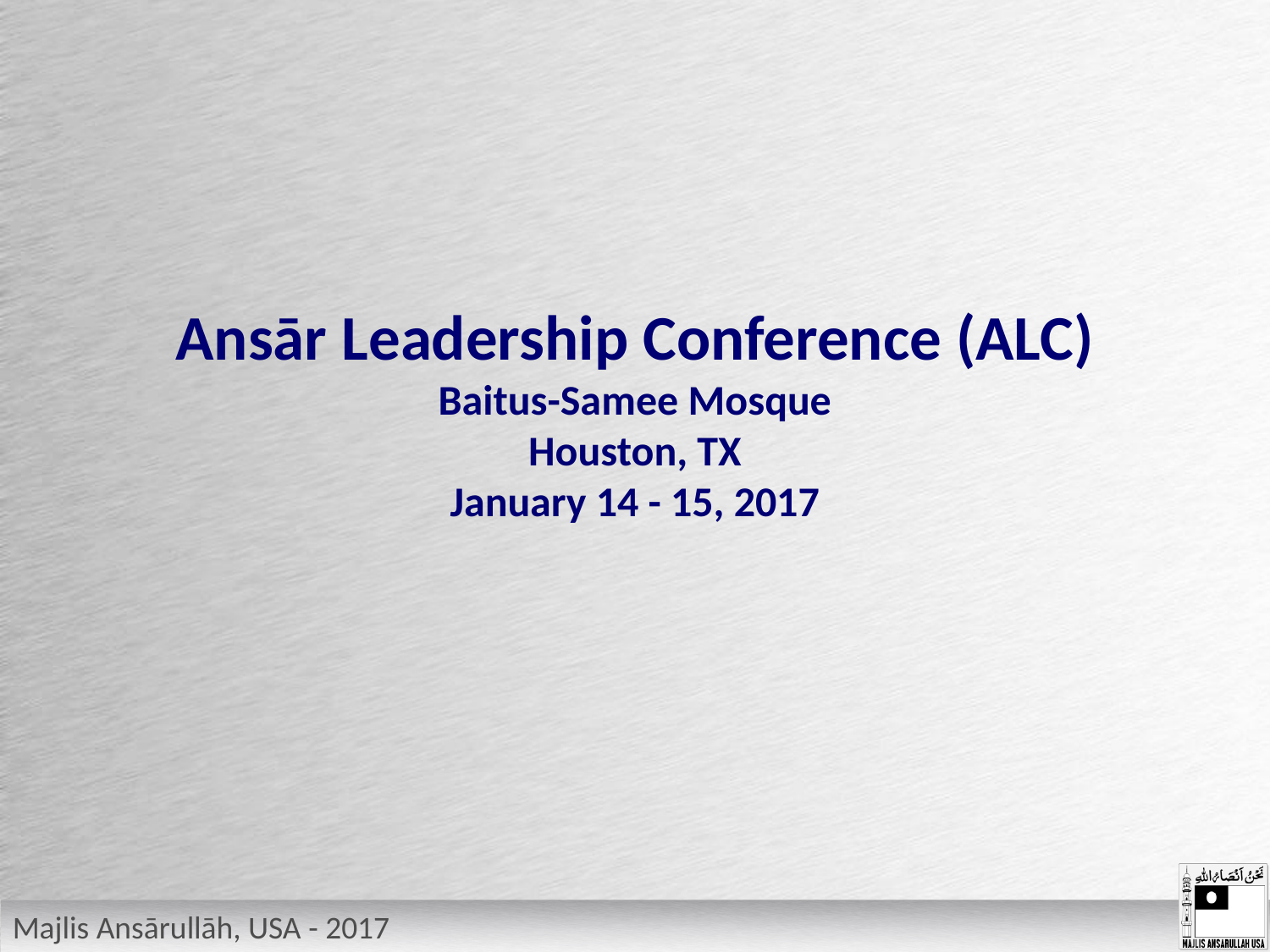

# Ansār Leadership Conference (ALC) Baitus-Samee Mosque Houston, TX January 14 - 15, 2017